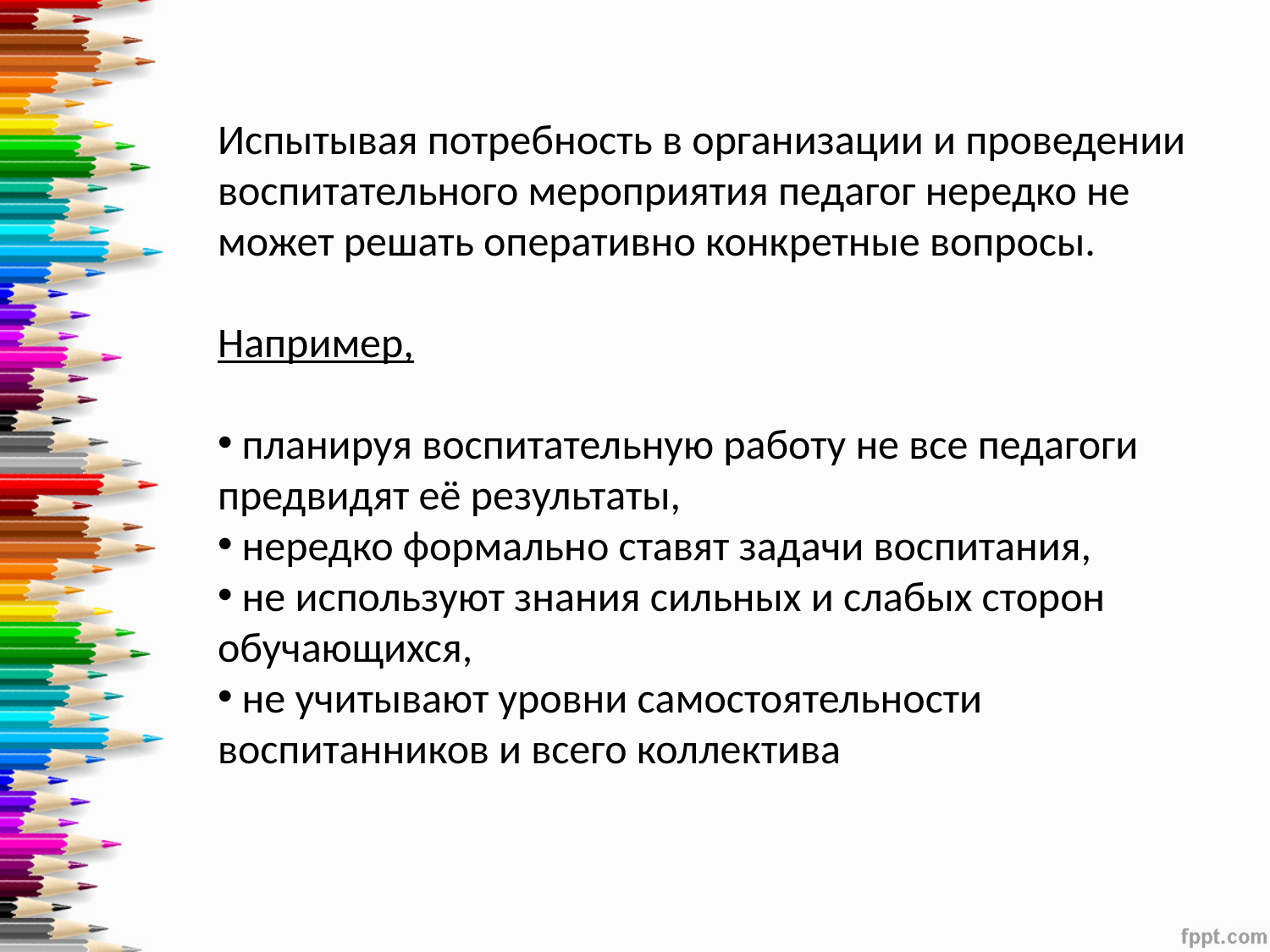

Испытывая потребность в организации и проведении воспитательного мероприятия педагог нередко не может решать оперативно конкретные вопросы.

Например,

 планируя воспитательную работу не все педагоги предвидят её результаты,
 нередко формально ставят задачи воспитания,
 не используют знания сильных и слабых сторон обучающихся,
 не учитывают уровни самостоятельности воспитанников и всего коллектива